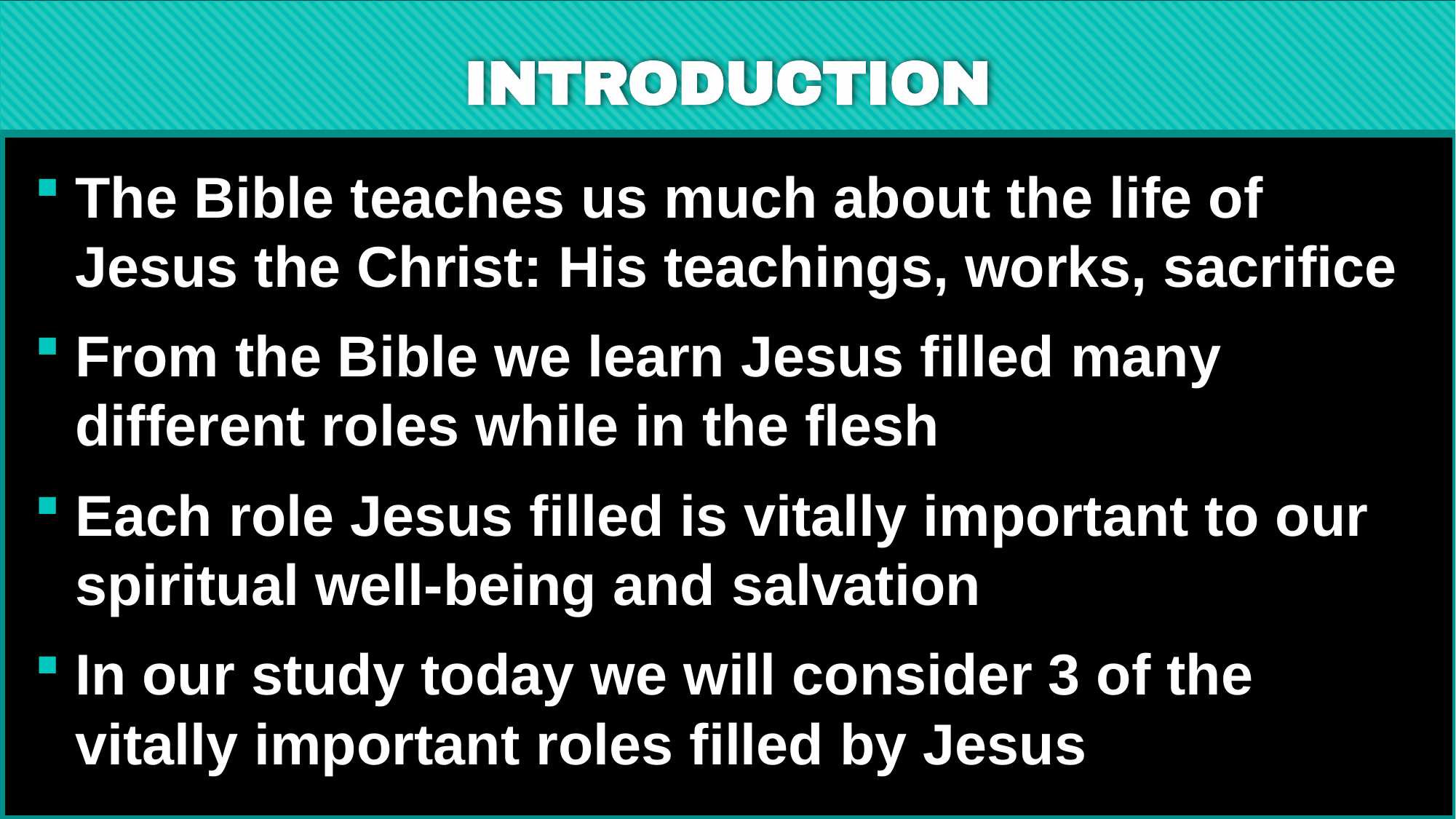

# INTRODUCTION
The Bible teaches us much about the life of Jesus the Christ: His teachings, works, sacrifice
From the Bible we learn Jesus filled many different roles while in the flesh
Each role Jesus filled is vitally important to our spiritual well-being and salvation
In our study today we will consider 3 of the vitally important roles filled by Jesus